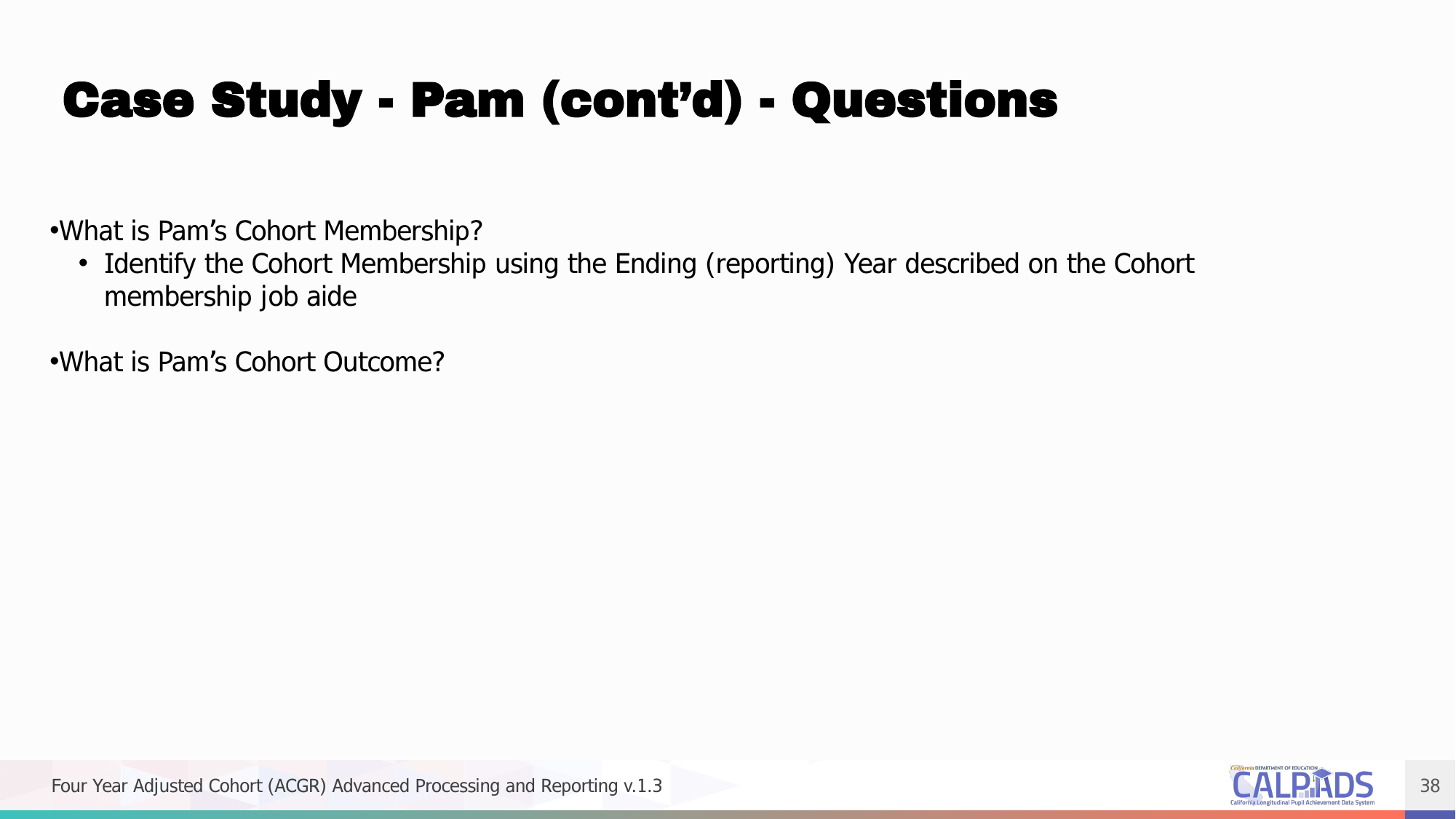

Case Study - Pam (cont’d) - Questions​
What is Pam’s Cohort Membership?
Identify the Cohort Membership using the Ending (reporting) Year described on the Cohort membership job aide

What is Pam’s Cohort Outcome?

Four Year Adjusted Cohort (ACGR) Advanced Processing and Reporting v.1.3
38